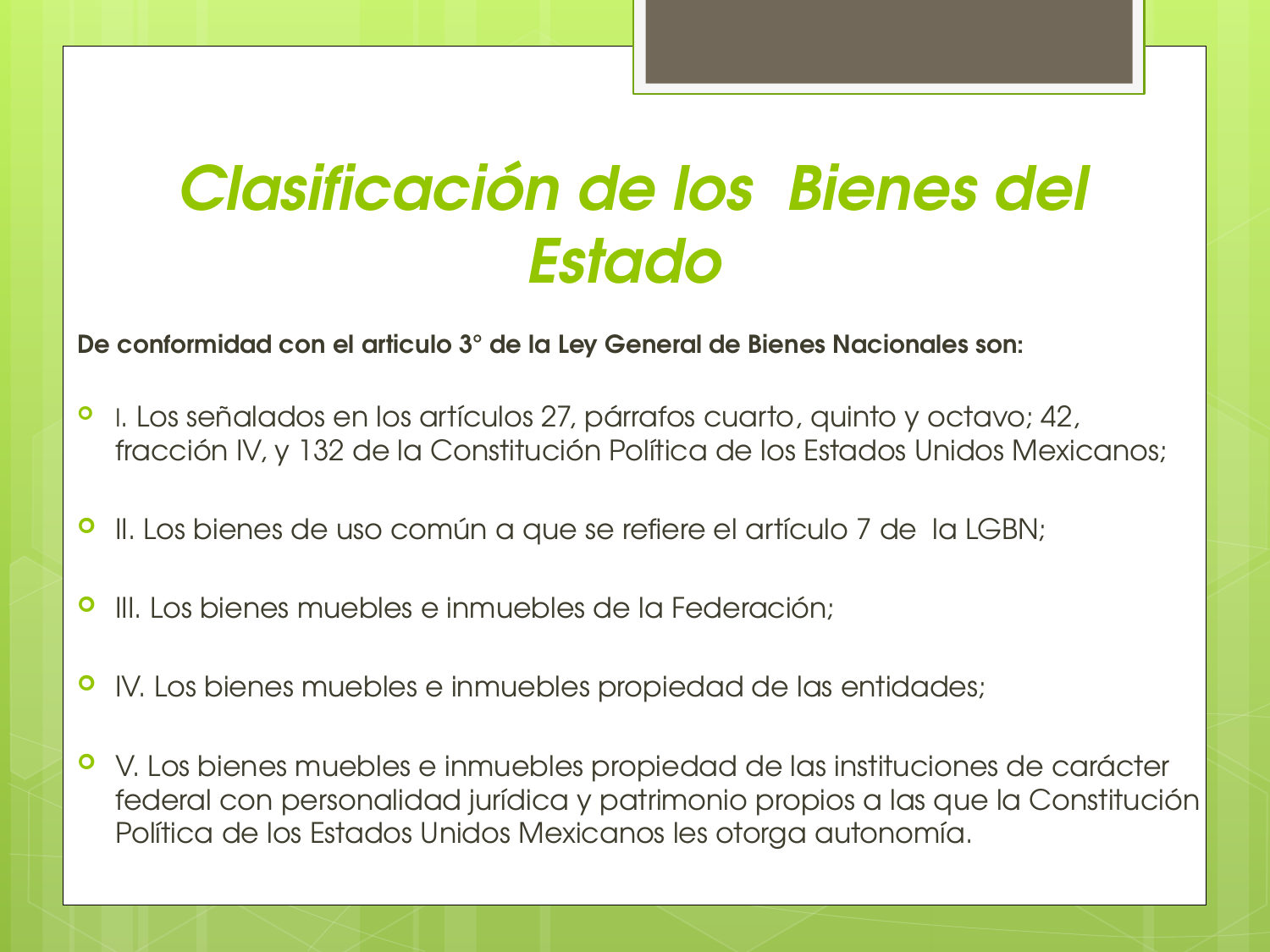

# Clasificación de los  Bienes del Estado
De conformidad con el articulo 3° de la Ley General de Bienes Nacionales son:

I. Los señalados en los artículos 27, párrafos cuarto, quinto y octavo; 42, fracción IV, y 132 de la Constitución Política de los Estados Unidos Mexicanos;

II. Los bienes de uso común a que se refiere el artículo 7 de  la LGBN;

III. Los bienes muebles e inmuebles de la Federación;

IV. Los bienes muebles e inmuebles propiedad de las entidades;

V. Los bienes muebles e inmuebles propiedad de las instituciones de carácter federal con personalidad jurídica y patrimonio propios a las que la Constitución Política de los Estados Unidos Mexicanos les otorga autonomía.